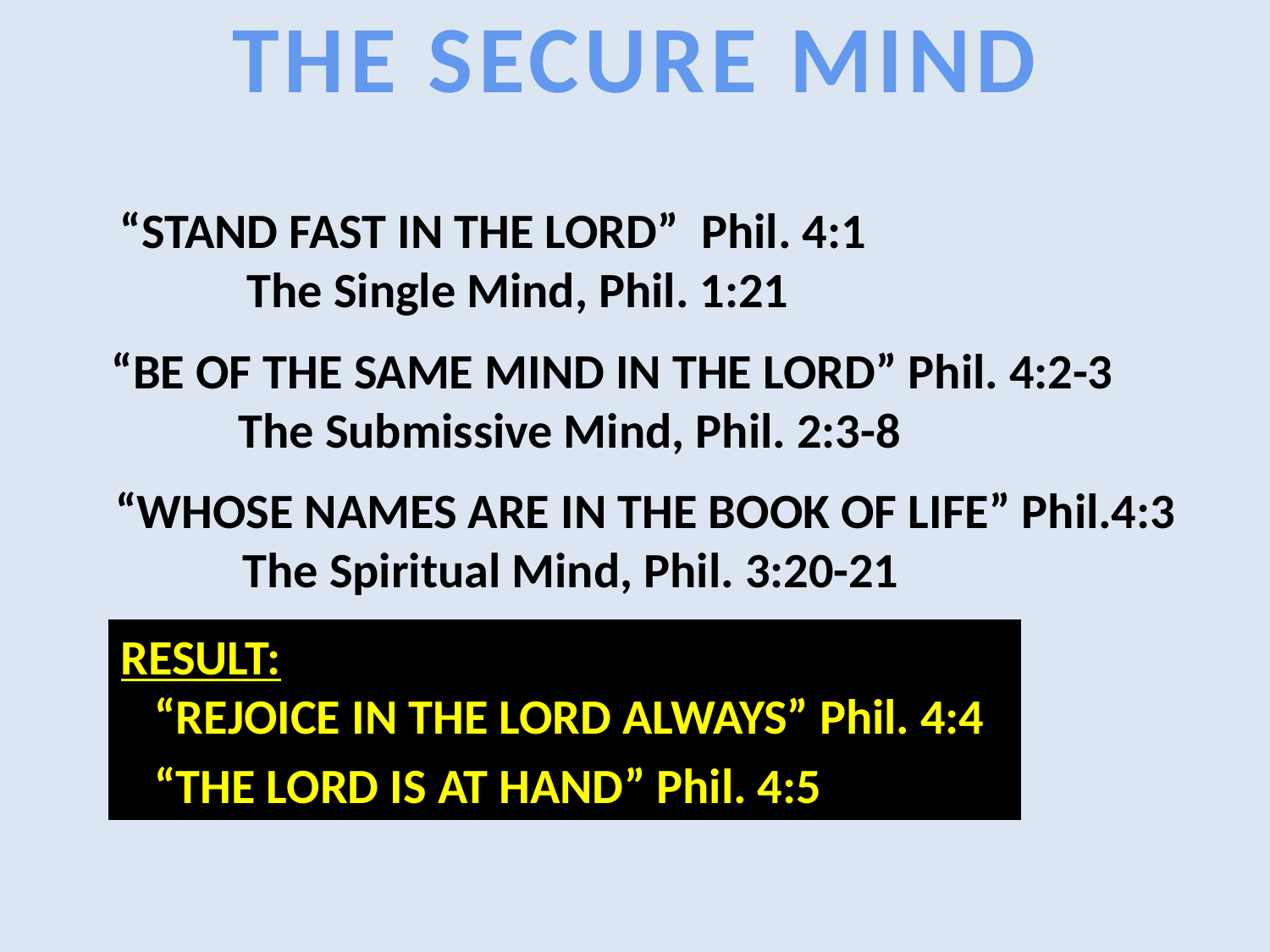

THE SECURE MIND
“STAND FAST IN THE LORD”  Phil. 4:1
	The Single Mind, Phil. 1:21
“BE OF THE SAME MIND IN THE LORD” Phil. 4:2-3
	The Submissive Mind, Phil. 2:3-8
“WHOSE NAMES ARE IN THE BOOK OF LIFE” Phil.4:3
	The Spiritual Mind, Phil. 3:20-21
RESULT:
   “REJOICE IN THE LORD ALWAYS” Phil. 4:4
   “THE LORD IS AT HAND” Phil. 4:5